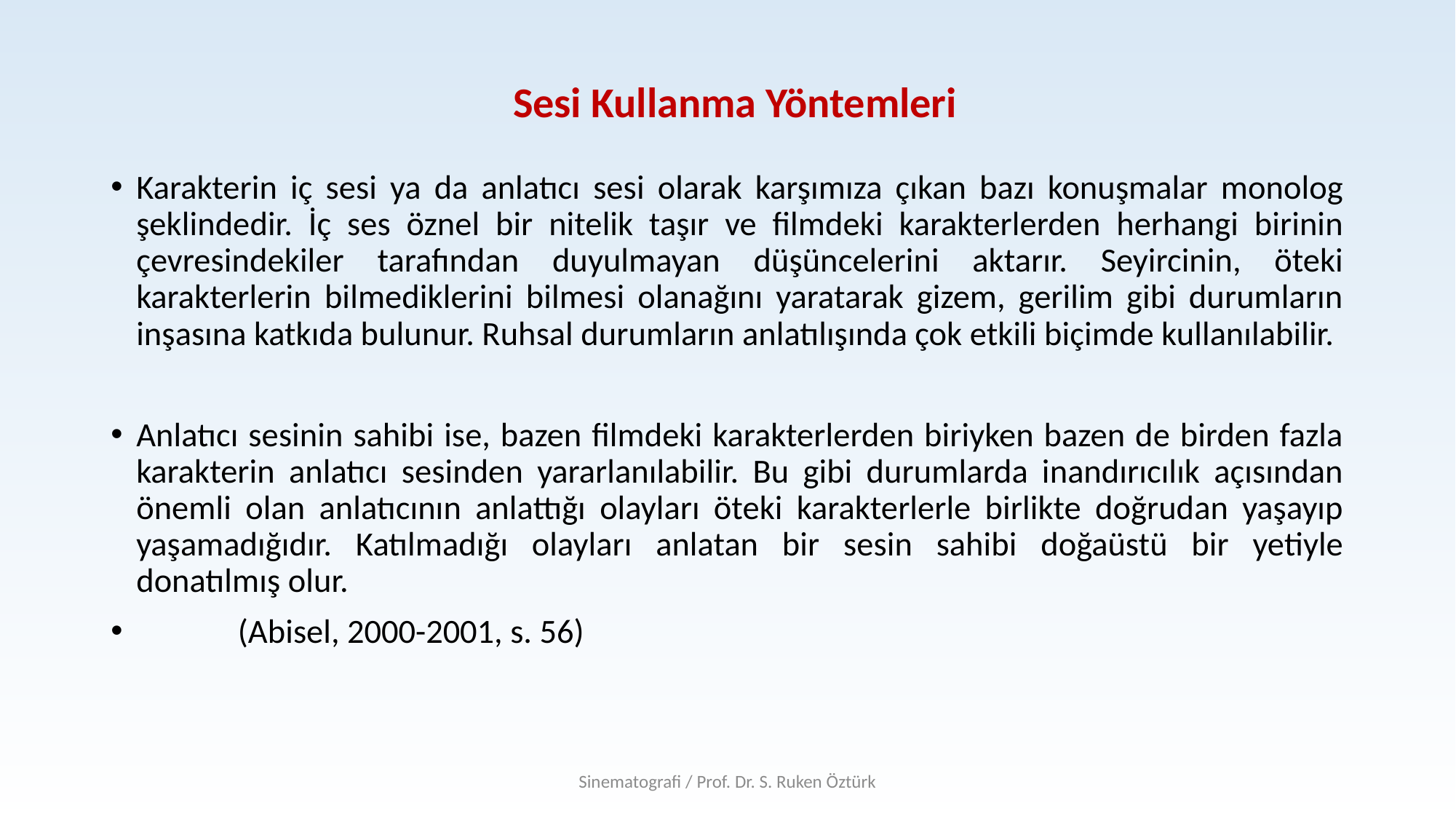

# Sesi Kullanma Yöntemleri
Karakterin iç sesi ya da anlatıcı sesi olarak karşımıza çıkan bazı konuşmalar monolog şeklindedir. İç ses öznel bir nitelik taşır ve filmdeki karakterlerden herhangi birinin çevresindekiler tarafından duyulmayan düşüncelerini aktarır. Seyircinin, öteki karakterlerin bilmediklerini bilmesi olanağını yaratarak gizem, gerilim gibi durumların inşasına katkıda bulunur. Ruhsal durumların anlatılışında çok etkili biçimde kullanılabilir.

Anlatıcı sesinin sahibi ise, bazen filmdeki karakterlerden biriyken bazen de birden fazla karakterin anlatıcı sesinden yararlanılabilir. Bu gibi durumlarda inandırıcılık açısından önemli olan anlatıcının anlattığı olayları öteki karakterlerle birlikte doğrudan yaşayıp yaşamadığıdır. Katılmadığı olayları anlatan bir sesin sahibi doğaüstü bir yetiyle donatılmış olur.
							(Abisel, 2000-2001, s. 56)

Sinematografi / Prof. Dr. S. Ruken Öztürk